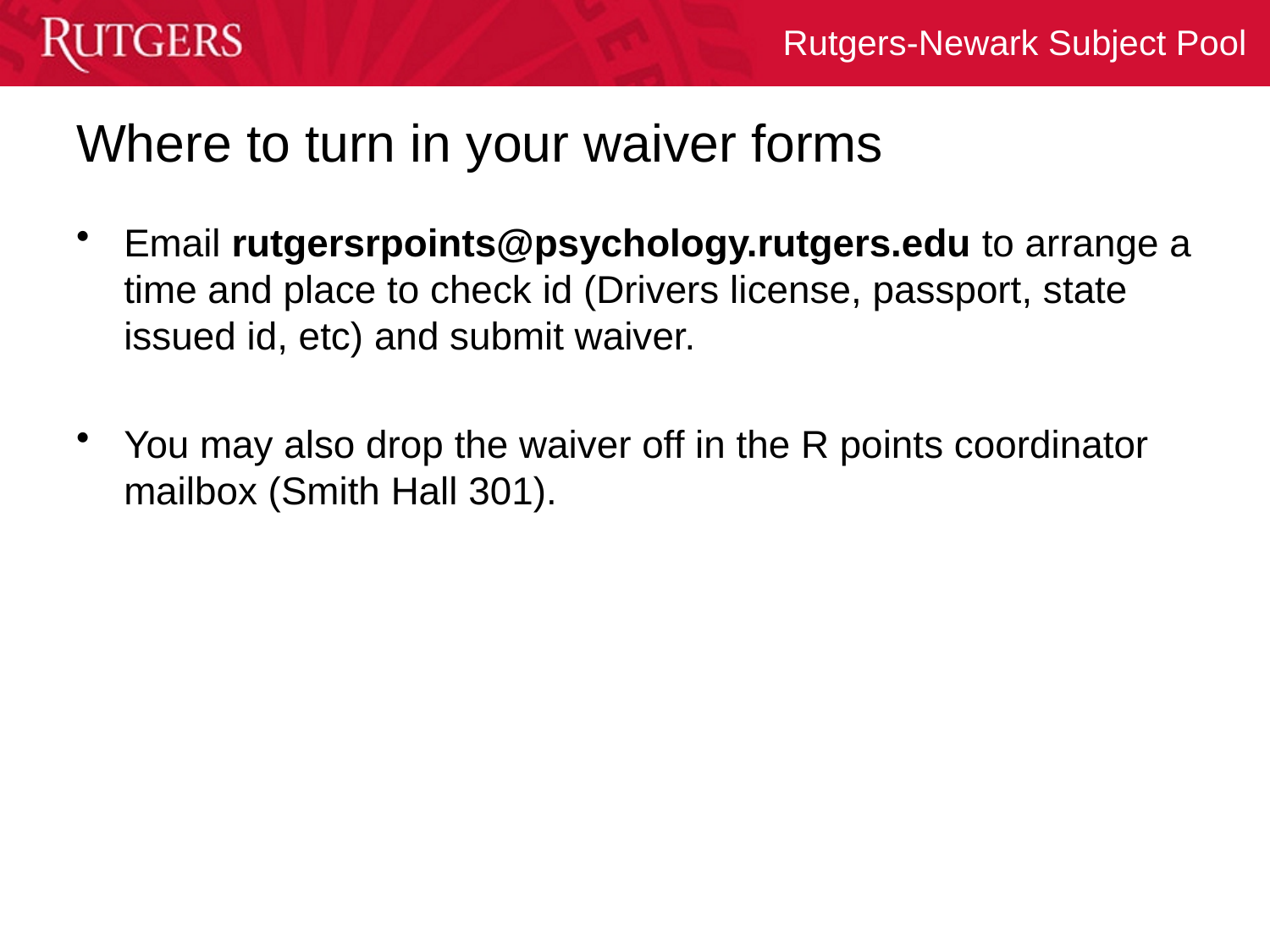

# Where to turn in your waiver forms
Email rutgersrpoints@psychology.rutgers.edu to arrange a time and place to check id (Drivers license, passport, state issued id, etc) and submit waiver.

You may also drop the waiver off in the R points coordinator mailbox (Smith Hall 301).